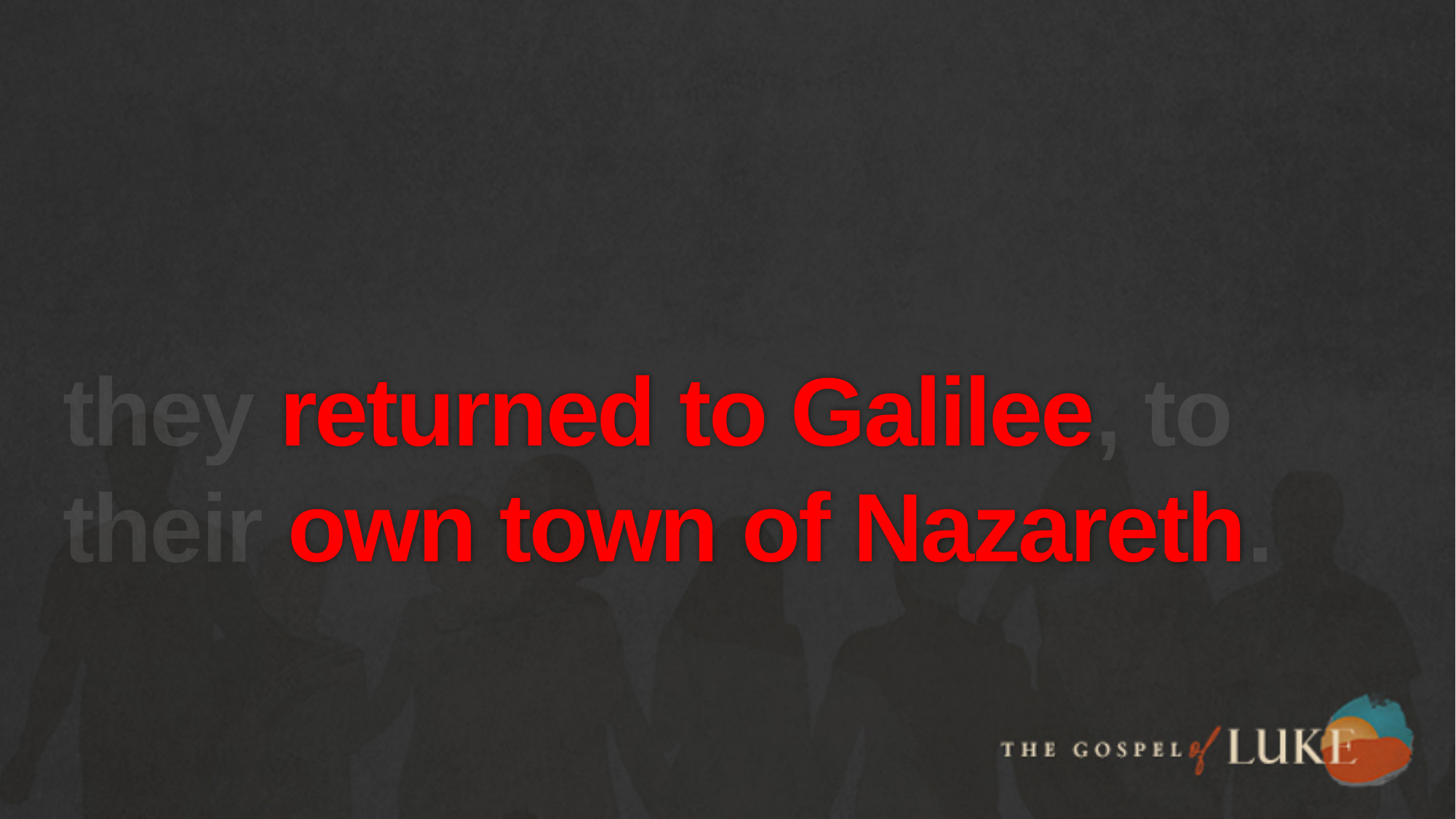

# they returned to Galilee, to their own town of Nazareth.